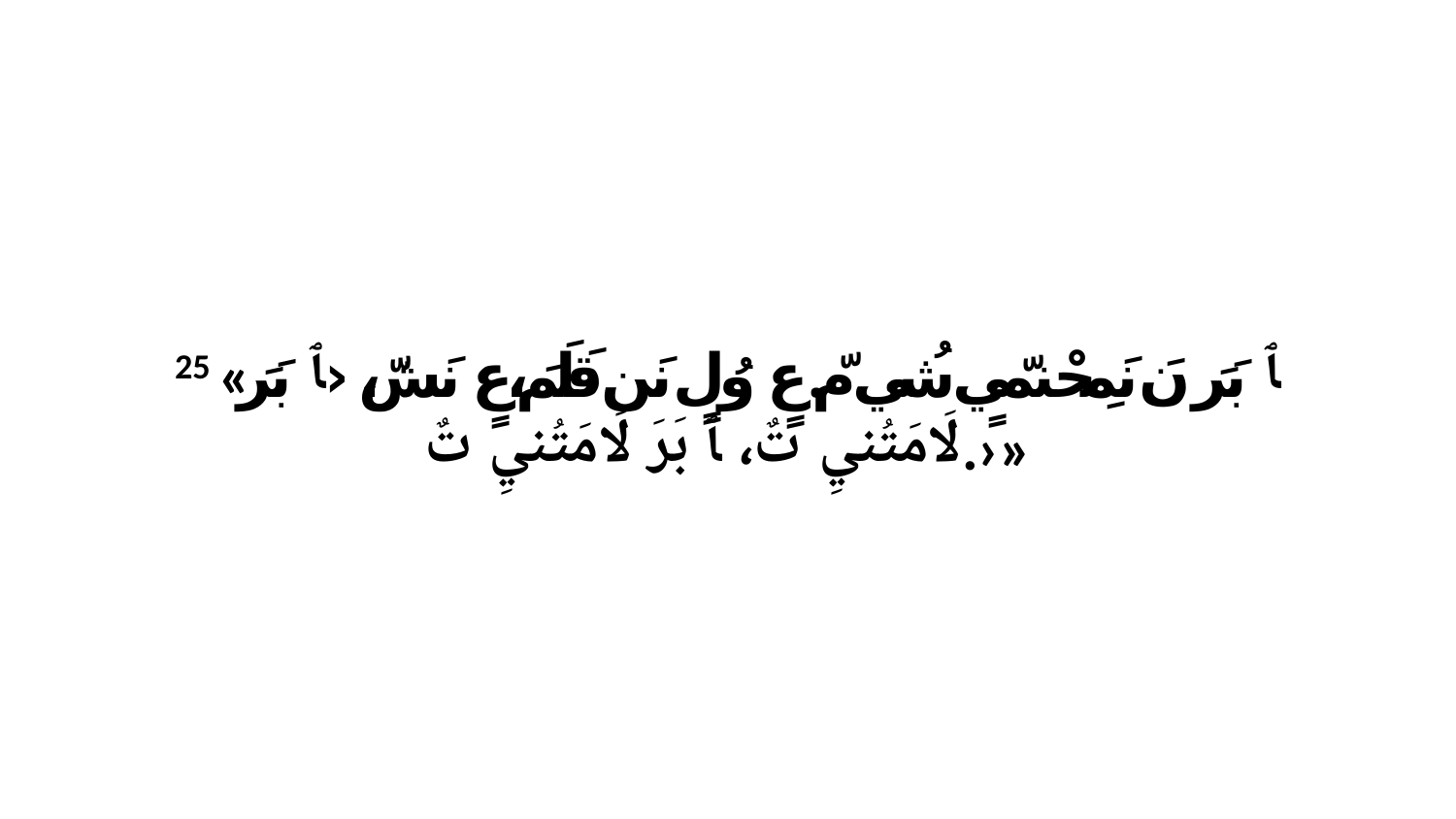

25 «ﭑ بَرَ نَ نَمِحْنمّيٍ شُي مّ.عٍ وُلٍ نَن قَلَمَ،عٍ نَشّ، ‹ﭑ بَرَ لَامَتُنيِ تٌ، ﭑ بَرَ لَامَتُنيِ تٌ.›»